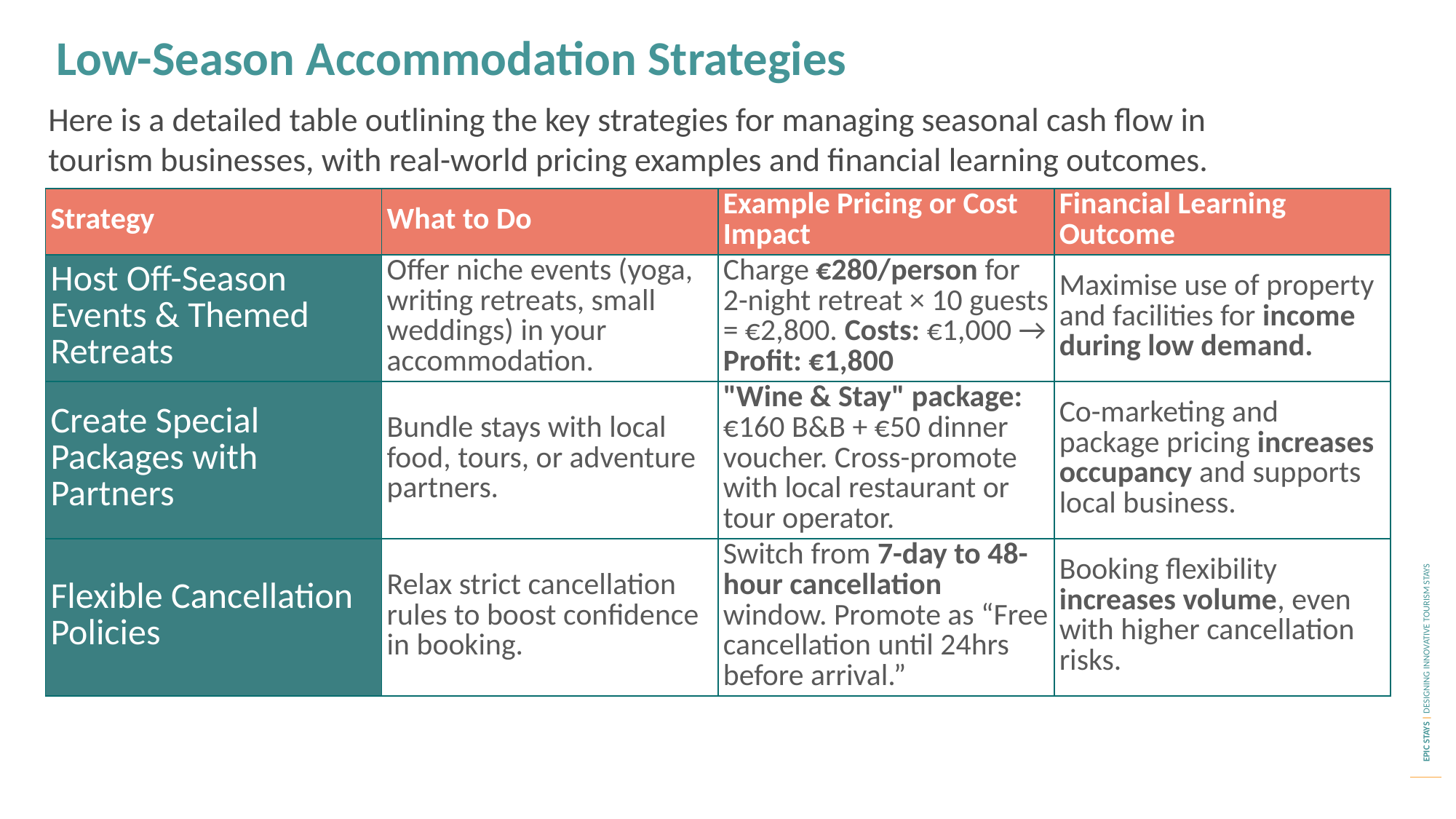

Low-Season Accommodation Strategies
Here is a detailed table outlining the key strategies for managing seasonal cash flow in tourism businesses, with real-world pricing examples and financial learning outcomes.
| Strategy | What to Do | Example Pricing or Cost Impact | Financial Learning Outcome |
| --- | --- | --- | --- |
| Host Off-Season Events & Themed Retreats | Offer niche events (yoga, writing retreats, small weddings) in your accommodation. | Charge €280/person for 2-night retreat × 10 guests = €2,800. Costs: €1,000 → Profit: €1,800 | Maximise use of property and facilities for income during low demand. |
| Create Special Packages with Partners | Bundle stays with local food, tours, or adventure partners. | "Wine & Stay" package: €160 B&B + €50 dinner voucher. Cross-promote with local restaurant or tour operator. | Co-marketing and package pricing increases occupancy and supports local business. |
| Flexible Cancellation Policies | Relax strict cancellation rules to boost confidence in booking. | Switch from 7-day to 48-hour cancellation window. Promote as “Free cancellation until 24hrs before arrival.” | Booking flexibility increases volume, even with higher cancellation risks. |